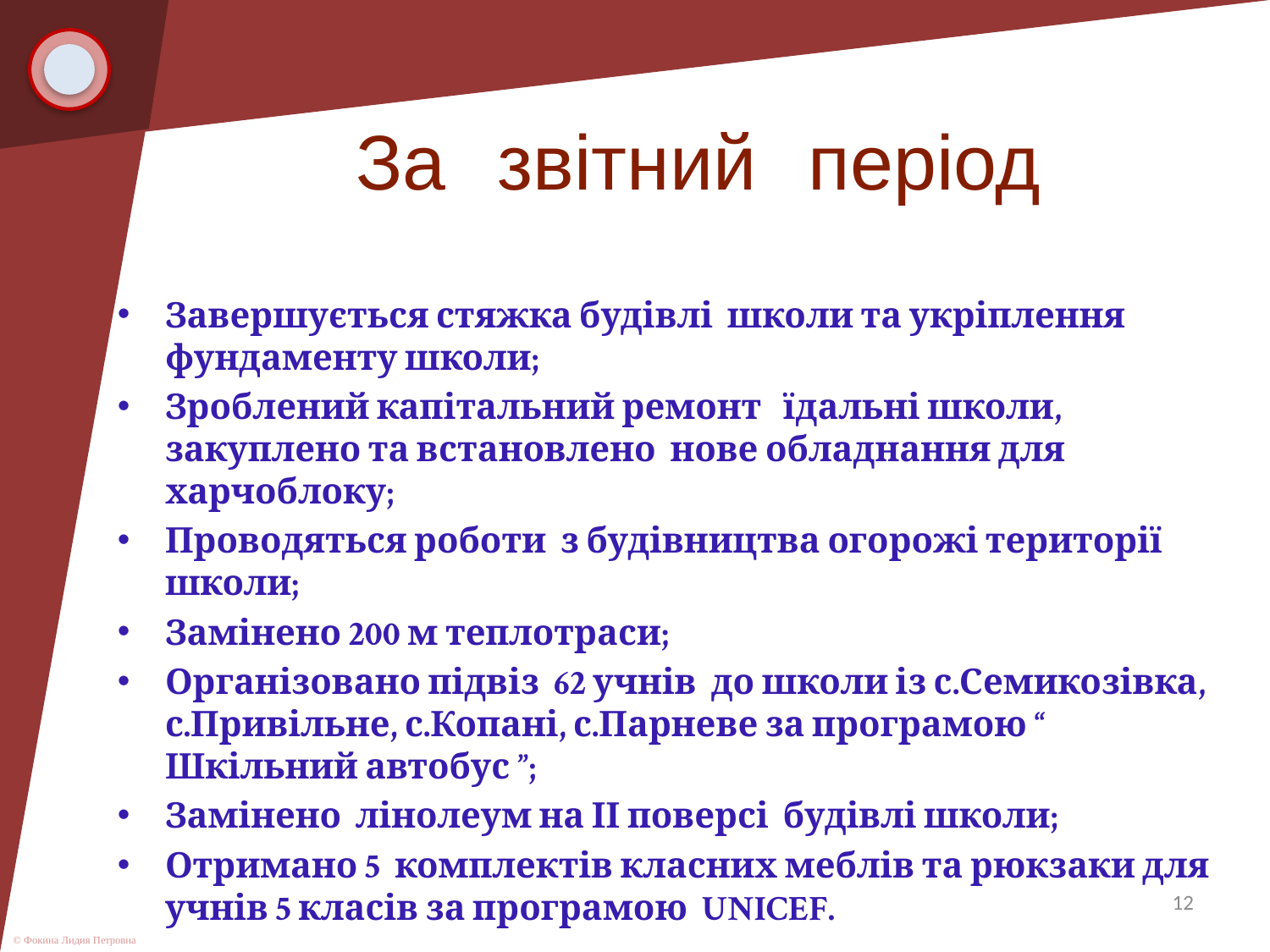

# За  звітний  період
Завершується стяжка будівлі  школи та укріплення фундаменту школи;
Зроблений капітальний ремонт   їдальні школи, закуплено та встановлено  нове обладнання для харчоблоку;
Проводяться роботи  з будівництва огорожі території школи;
Замінено 200 м теплотраси;
Організовано підвіз  62 учнів  до школи із с.Семикозівка, с.Привільне, с.Копані, с.Парневе за програмою “ Шкільний автобус ”;
Замінено  лінолеум на ІІ поверсі  будівлі школи;
Отримано 5  комплектів класних меблів та рюкзаки для учнів 5 класів за програмою  UNICEF.

12